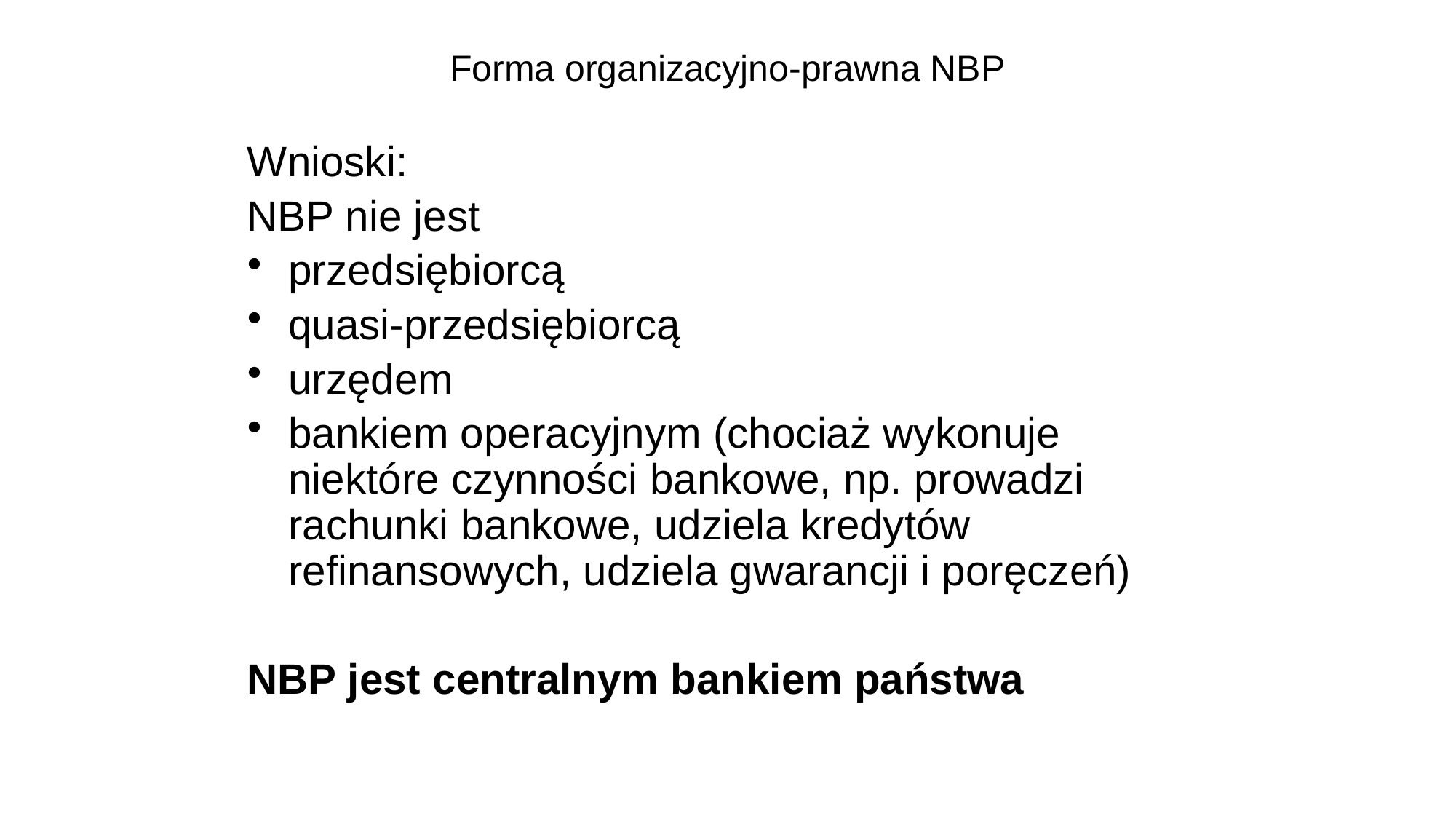

# Forma organizacyjno-prawna NBP
Wnioski:
NBP nie jest
przedsiębiorcą
quasi-przedsiębiorcą
urzędem
bankiem operacyjnym (chociaż wykonuje niektóre czynności bankowe, np. prowadzi rachunki bankowe, udziela kredytów refinansowych, udziela gwarancji i poręczeń)

NBP jest centralnym bankiem państwa